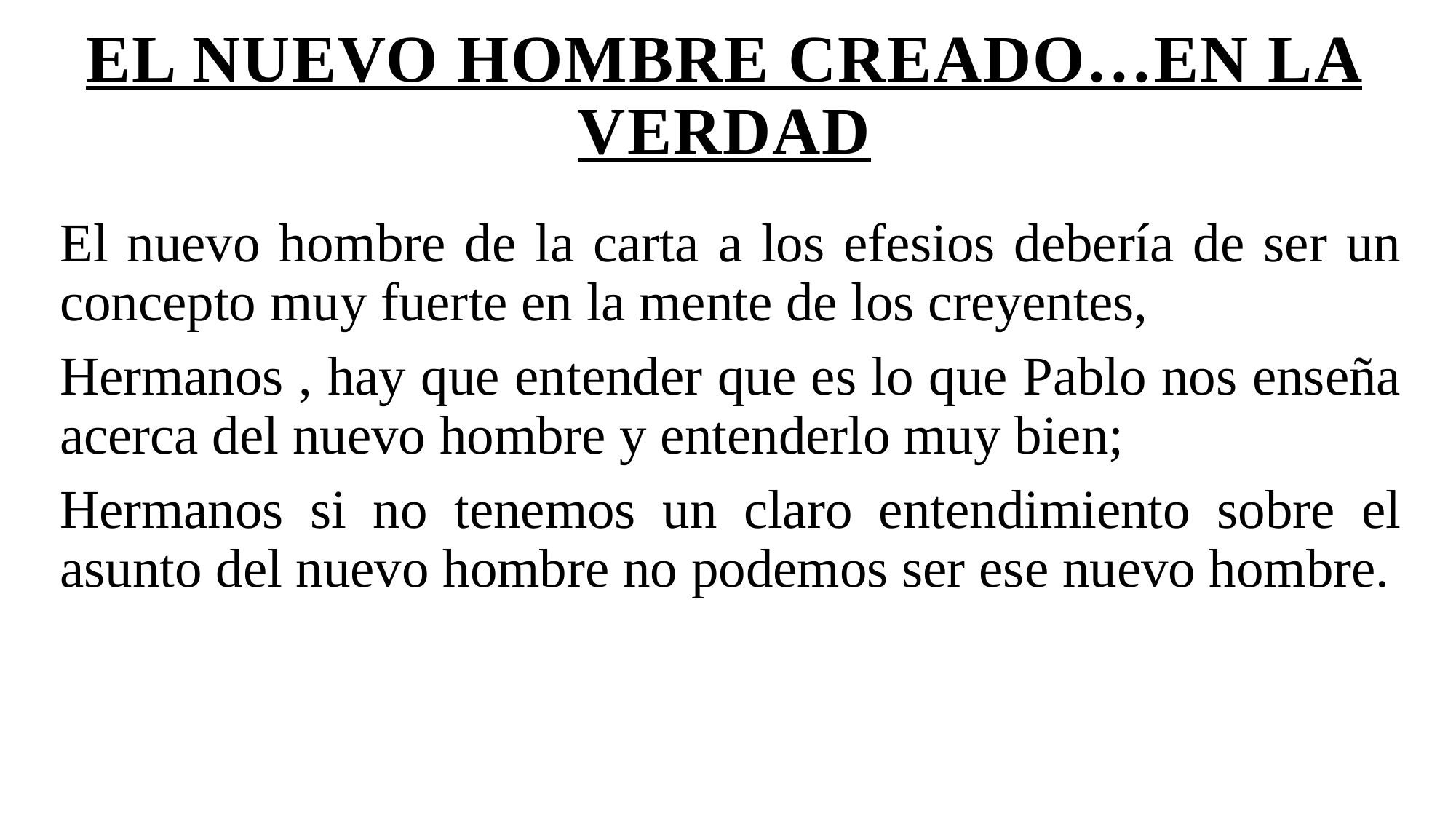

# El nuevo hombre creado…en la verdad
El nuevo hombre de la carta a los efesios debería de ser un concepto muy fuerte en la mente de los creyentes,
Hermanos , hay que entender que es lo que Pablo nos enseña acerca del nuevo hombre y entenderlo muy bien;
Hermanos si no tenemos un claro entendimiento sobre el asunto del nuevo hombre no podemos ser ese nuevo hombre.